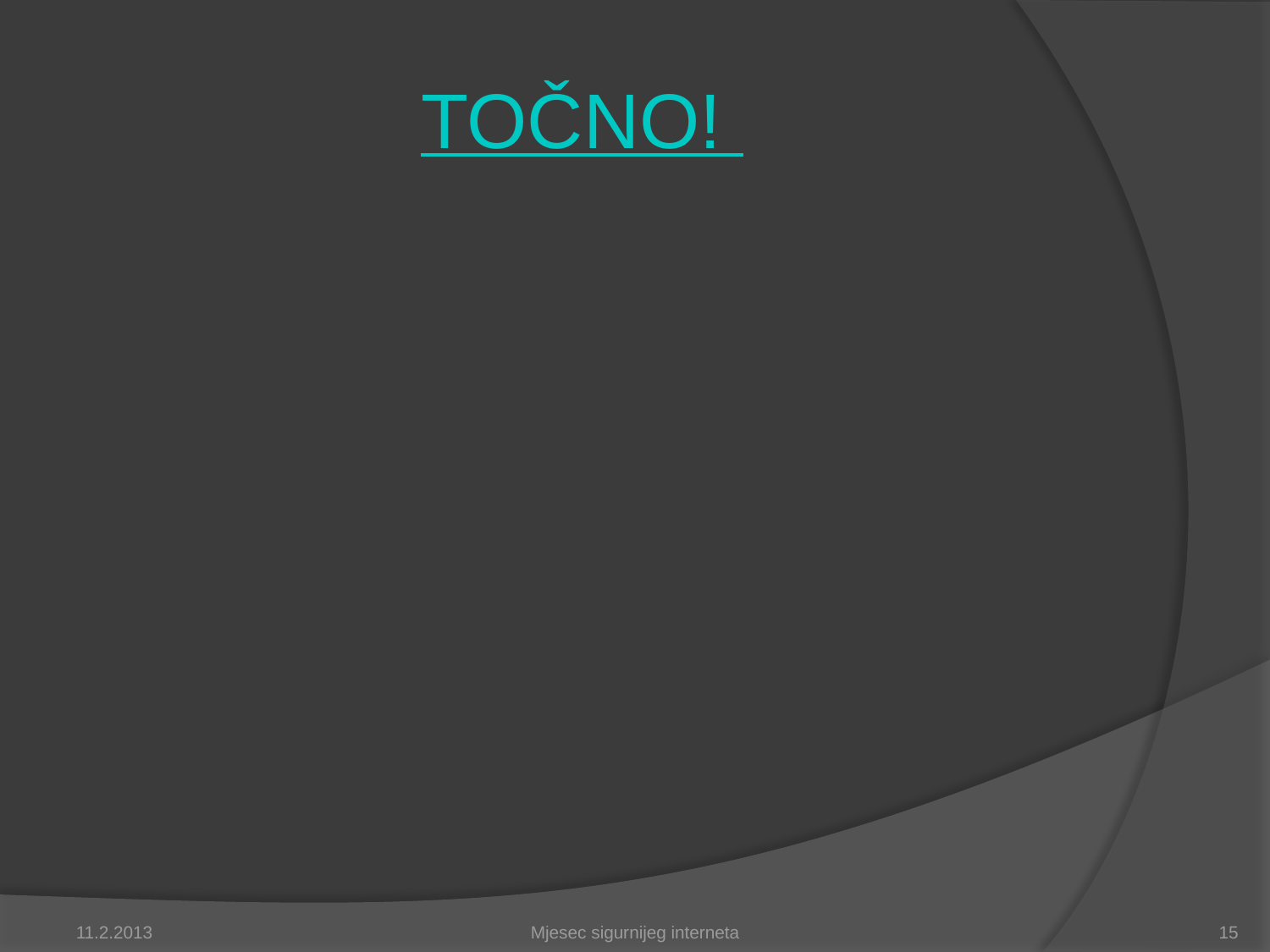

# TOČNO!
11.2.2013
Mjesec sigurnijeg interneta
15